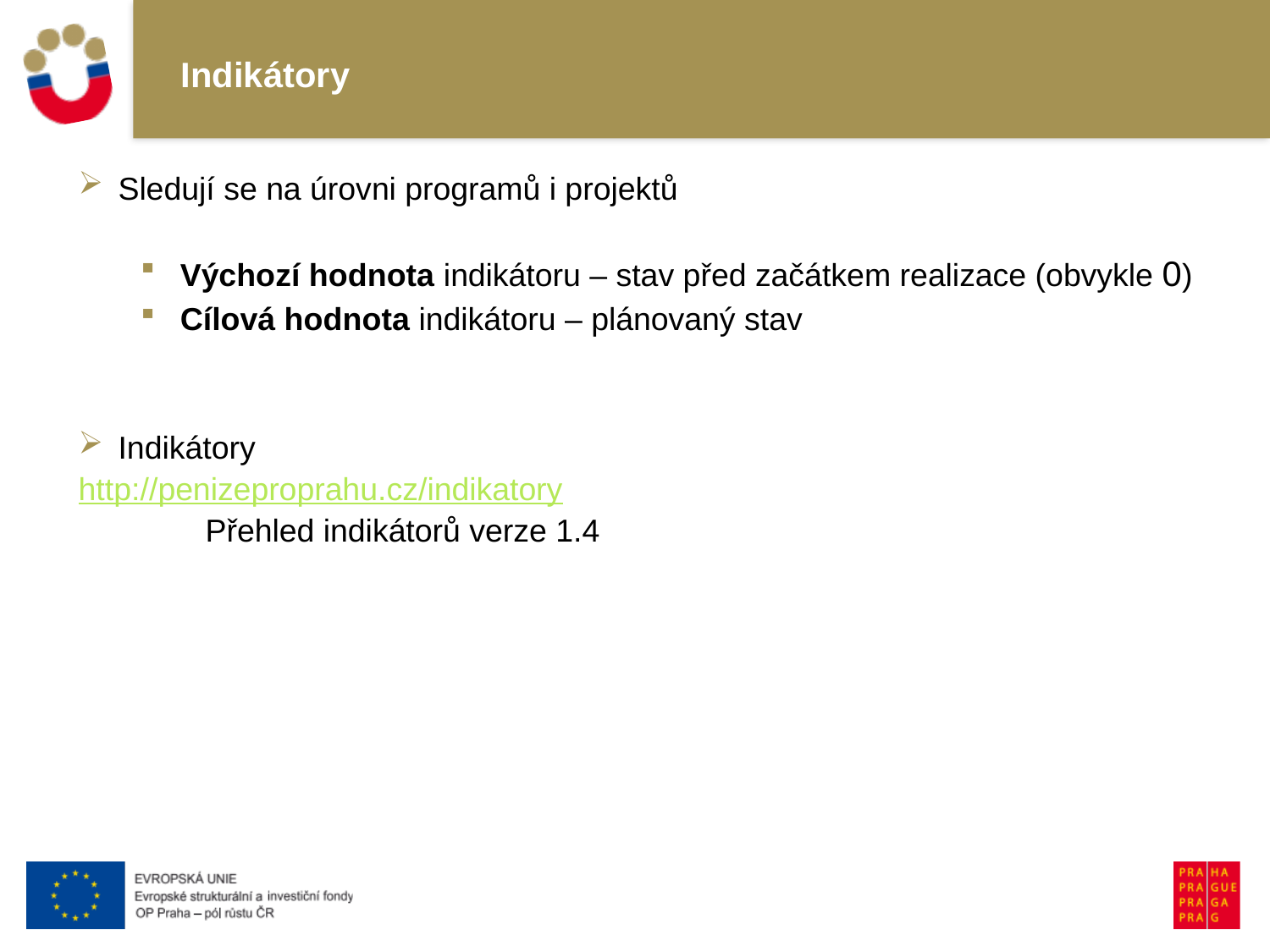

# Indikátory

Sledují se na úrovni programů i projektů

Výchozí hodnota indikátoru – stav před začátkem realizace (obvykle 0)
Cílová hodnota indikátoru – plánovaný stav

Indikátory
	http://penizeproprahu.cz/indikatory
	Přehled indikátorů verze 1.4